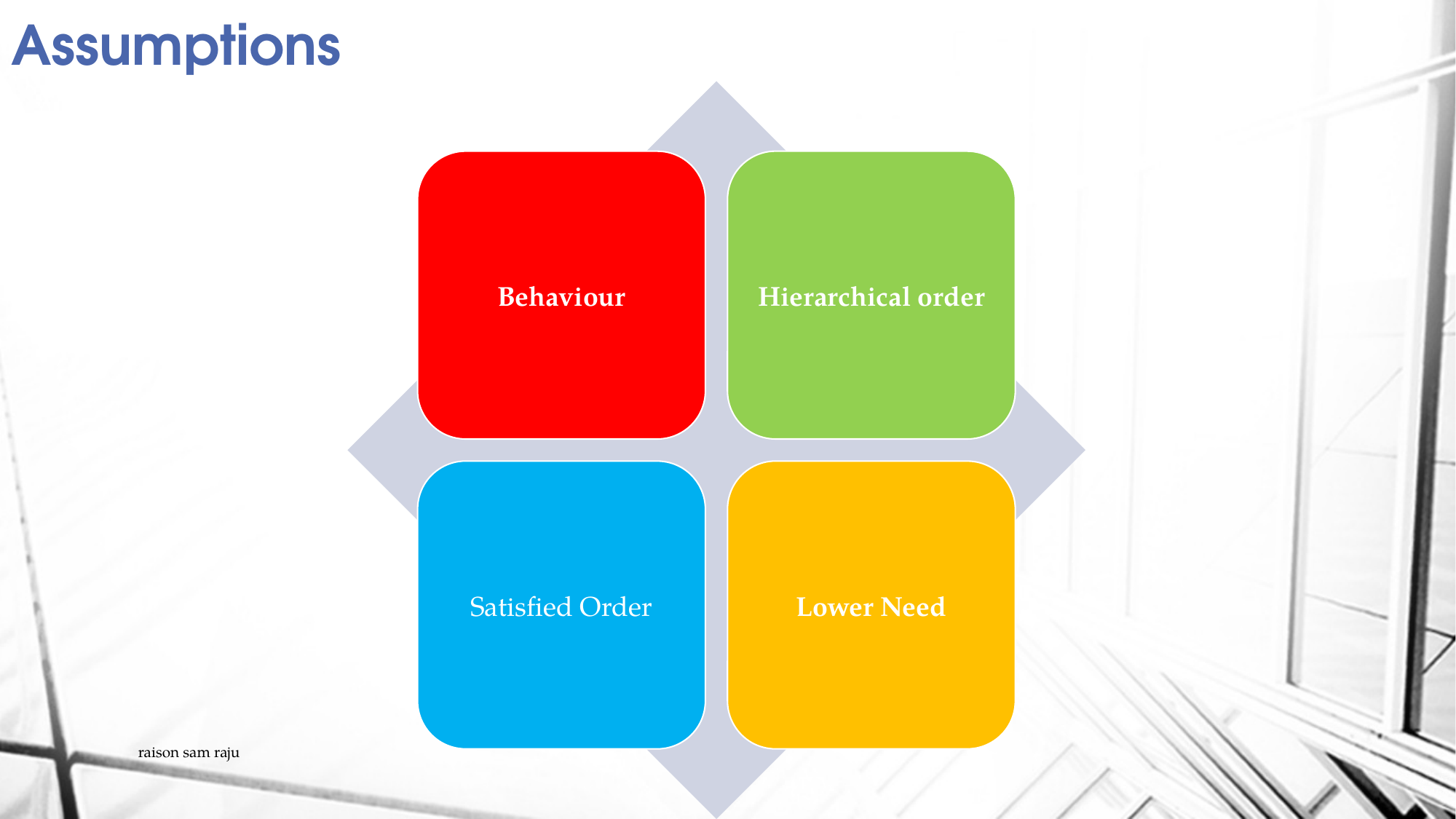

# Assumptions
Behaviour
Hierarchical order
Satisfied Order
Lower Need
raison sam raju